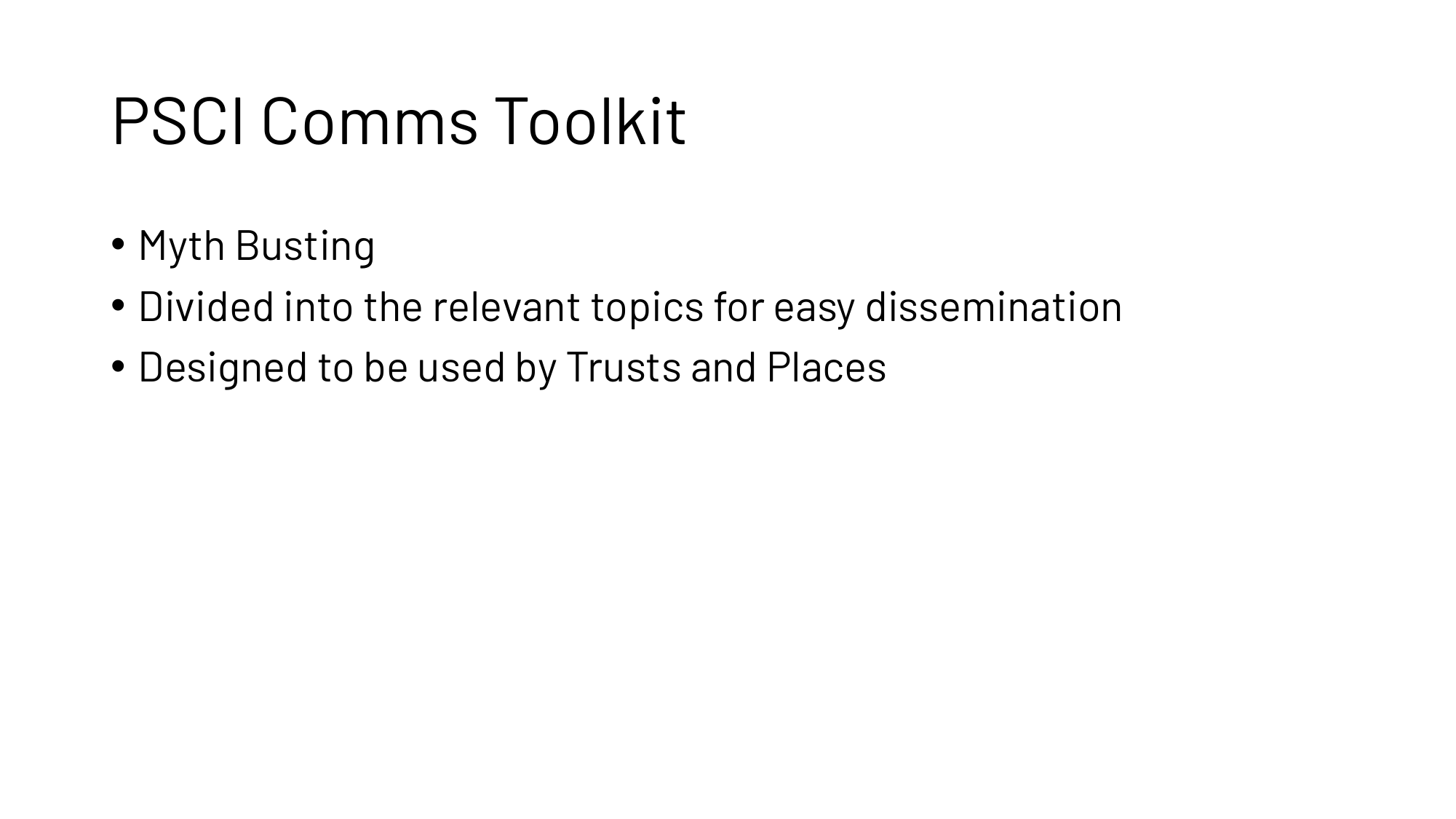

# PSCI Comms Toolkit
Myth Busting
Divided into the relevant topics for easy dissemination
Designed to be used by Trusts and Places